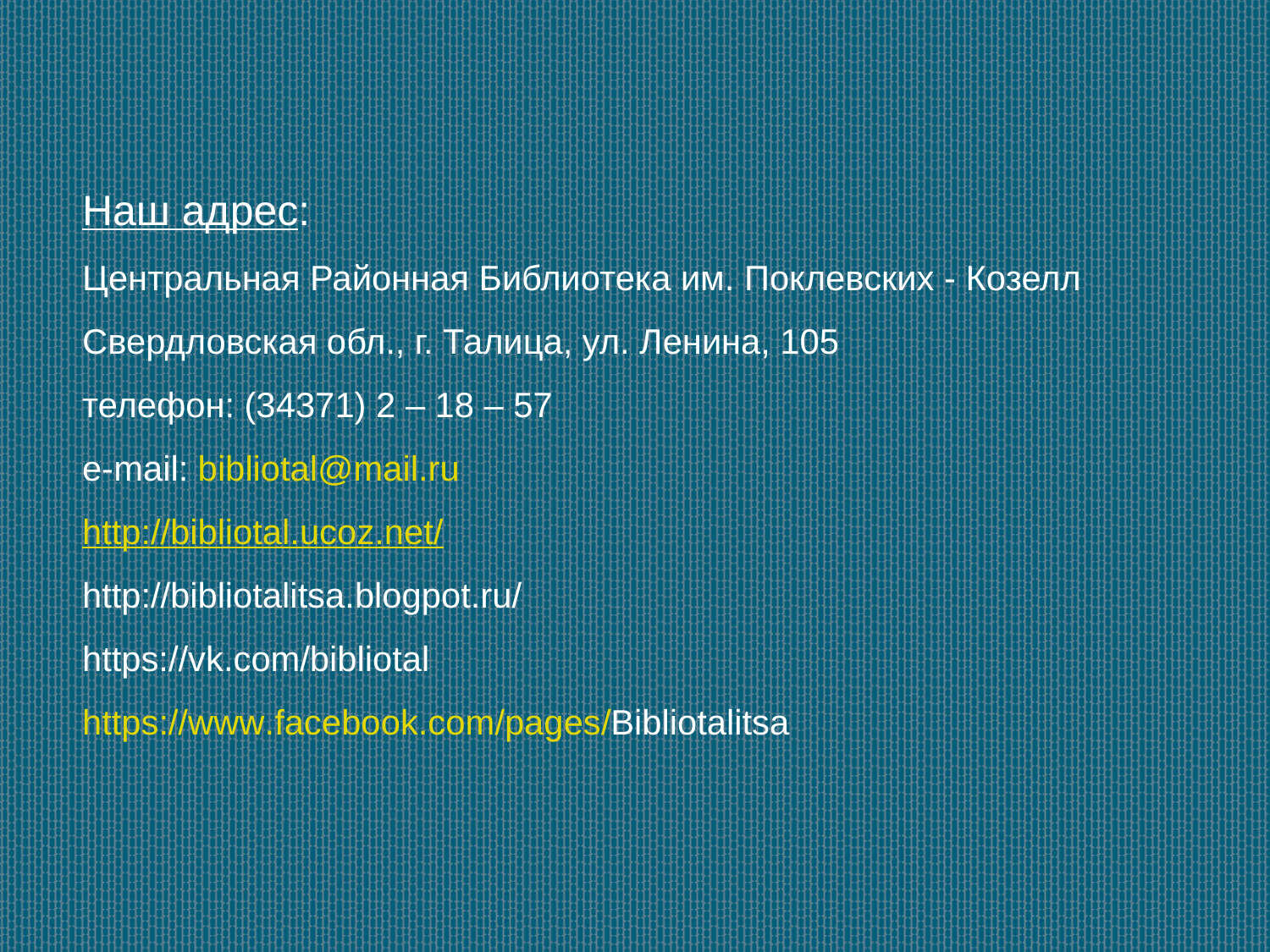

Наш адрес:
Центральная Районная Библиотека им. Поклевских - Козелл
Свердловская обл., г. Талица, ул. Ленина, 105
телефон: (34371) 2 – 18 – 57
e-mail: bibliotal@mail.ru
http://bibliotal.ucoz.net/
http://bibliotalitsa.blogpot.ru/
https://vk.com/bibliotal
https://www.facebook.com/pages/Bibliotalitsa